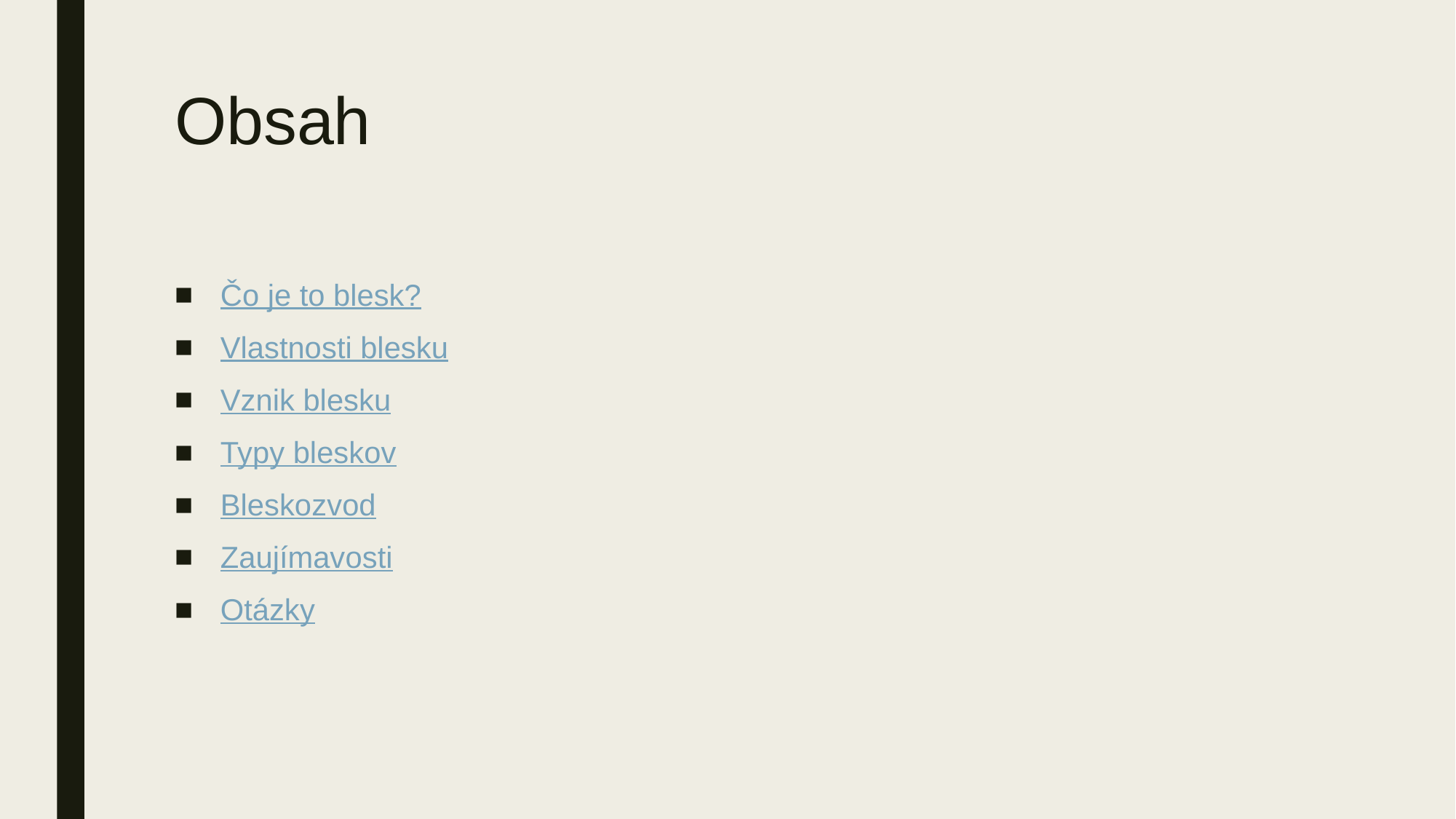

# Obsah
Čo je to blesk?
Vlastnosti blesku
Vznik blesku
Typy bleskov
Bleskozvod
Zaujímavosti
Otázky